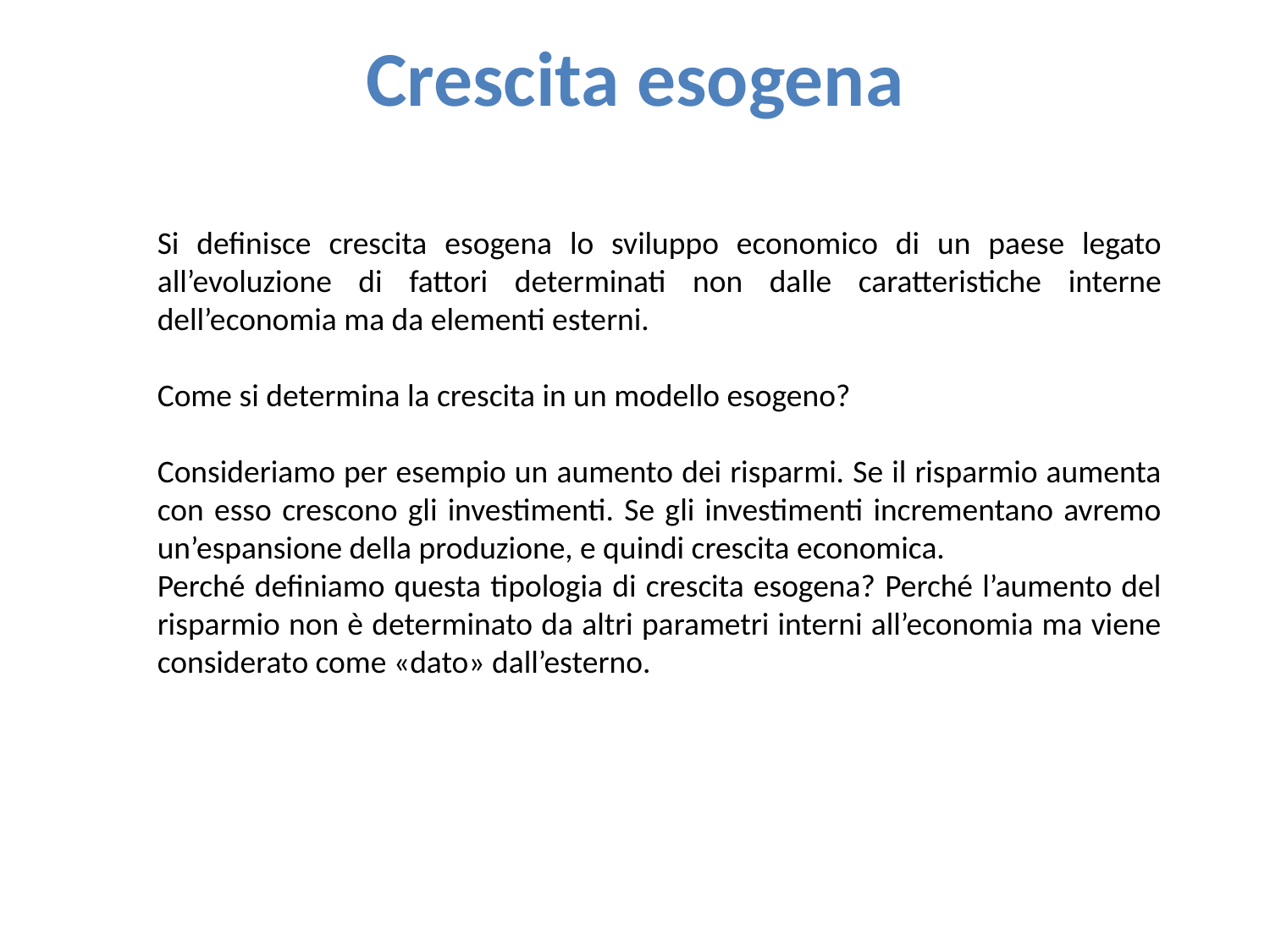

Crescita esogena
Si definisce crescita esogena lo sviluppo economico di un paese legato all’evoluzione di fattori determinati non dalle caratteristiche interne dell’economia ma da elementi esterni.

Come si determina la crescita in un modello esogeno?

Consideriamo per esempio un aumento dei risparmi. Se il risparmio aumenta con esso crescono gli investimenti. Se gli investimenti incrementano avremo un’espansione della produzione, e quindi crescita economica.
Perché definiamo questa tipologia di crescita esogena? Perché l’aumento del risparmio non è determinato da altri parametri interni all’economia ma viene considerato come «dato» dall’esterno.